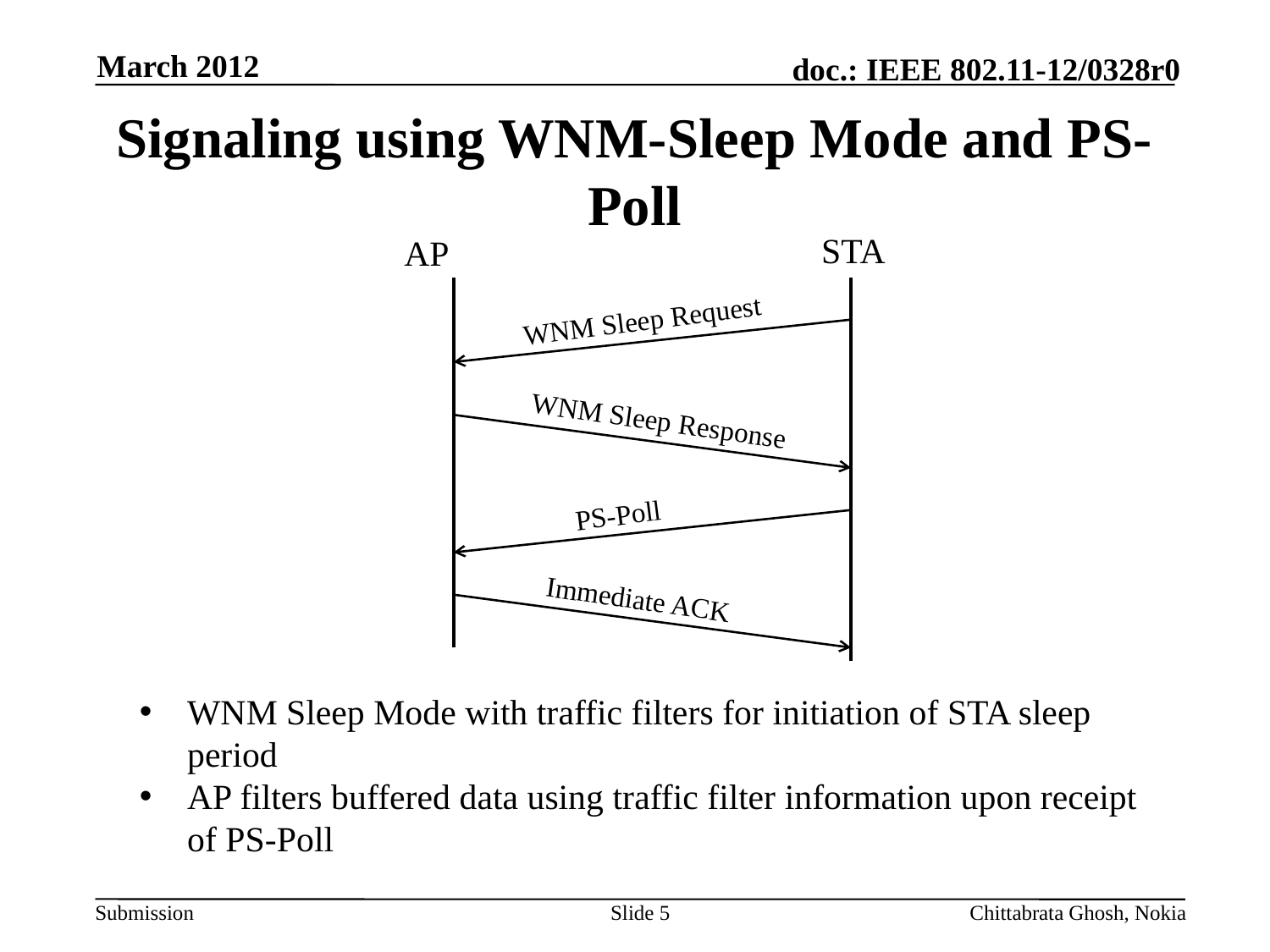

March 2012
# Signaling using WNM-Sleep Mode and PS-Poll
STA
AP
PS-Poll
WNM Sleep Request
WNM Sleep Response
Immediate ACK
WNM Sleep Mode with traffic filters for initiation of STA sleep period
AP filters buffered data using traffic filter information upon receipt of PS-Poll
Slide 5
Chittabrata Ghosh, Nokia